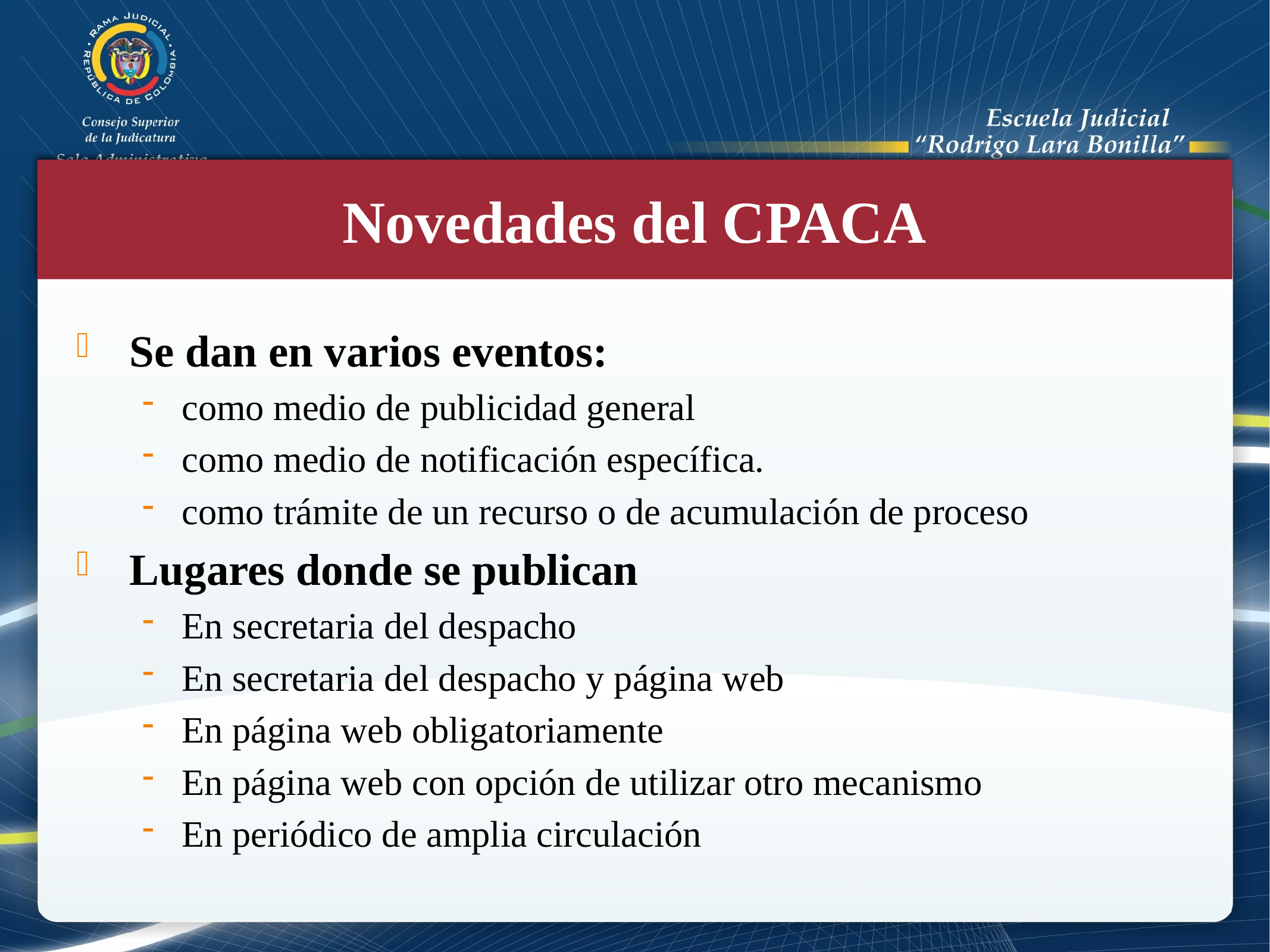

Novedades del CPACA

Se dan en varios eventos:
como medio de publicidad general
como medio de notificación específica.
como trámite de un recurso o de acumulación de proceso
Lugares donde se publican
En secretaria del despacho
En secretaria del despacho y página web
En página web obligatoriamente
En página web con opción de utilizar otro mecanismo
En periódico de amplia circulación